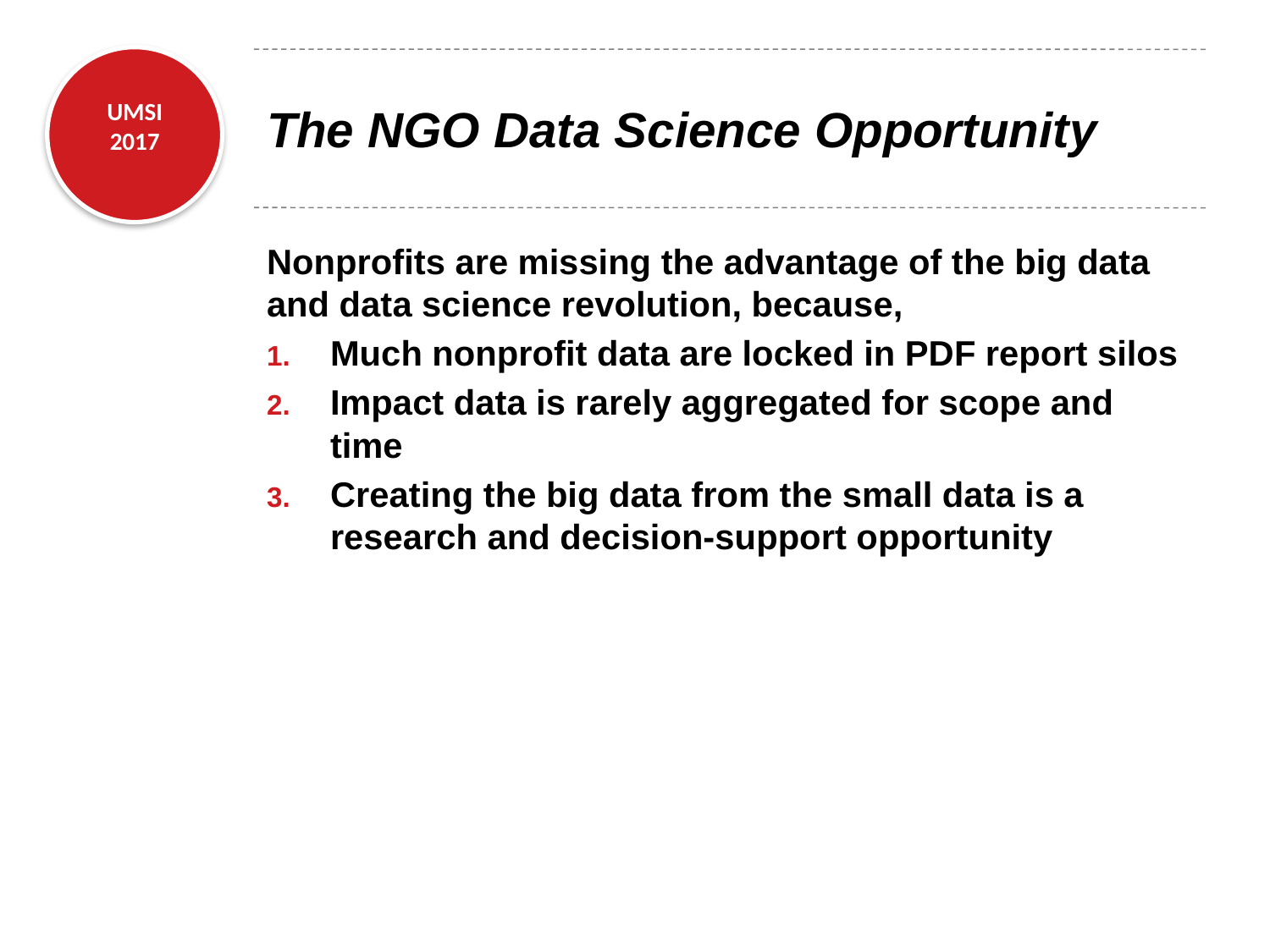

# The NGO Data Science Opportunity
Nonprofits are missing the advantage of the big data and data science revolution, because,
Much nonprofit data are locked in PDF report silos
Impact data is rarely aggregated for scope and time
Creating the big data from the small data is a research and decision-support opportunity